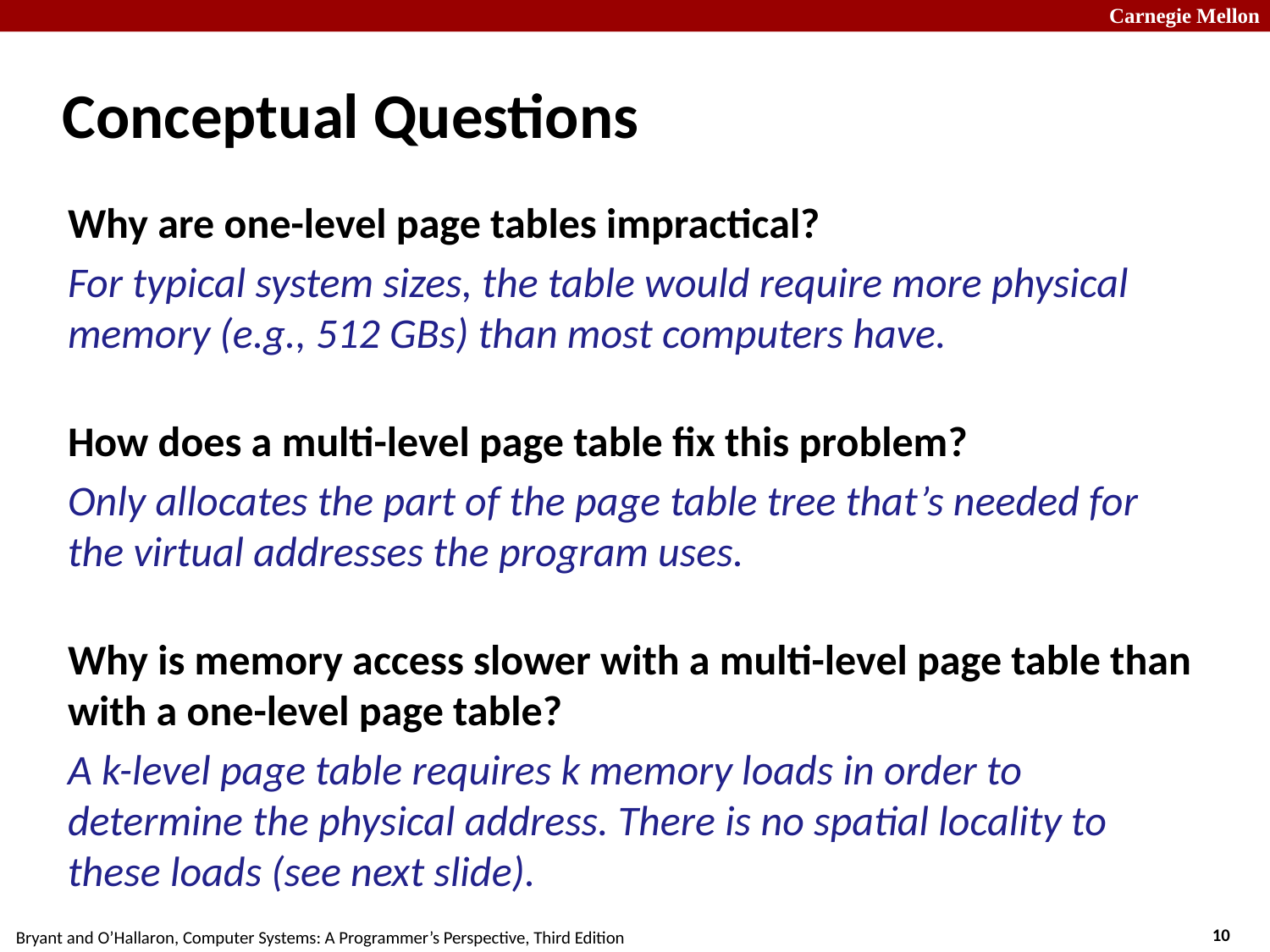

# Conceptual Questions
Why are one-level page tables impractical?
For typical system sizes, the table would require more physical memory (e.g., 512 GBs) than most computers have.

How does a multi-level page table fix this problem?
Only allocates the part of the page table tree that’s needed for the virtual addresses the program uses.

Why is memory access slower with a multi-level page table than with a one-level page table?
A k-level page table requires k memory loads in order to determine the physical address. There is no spatial locality to these loads (see next slide).